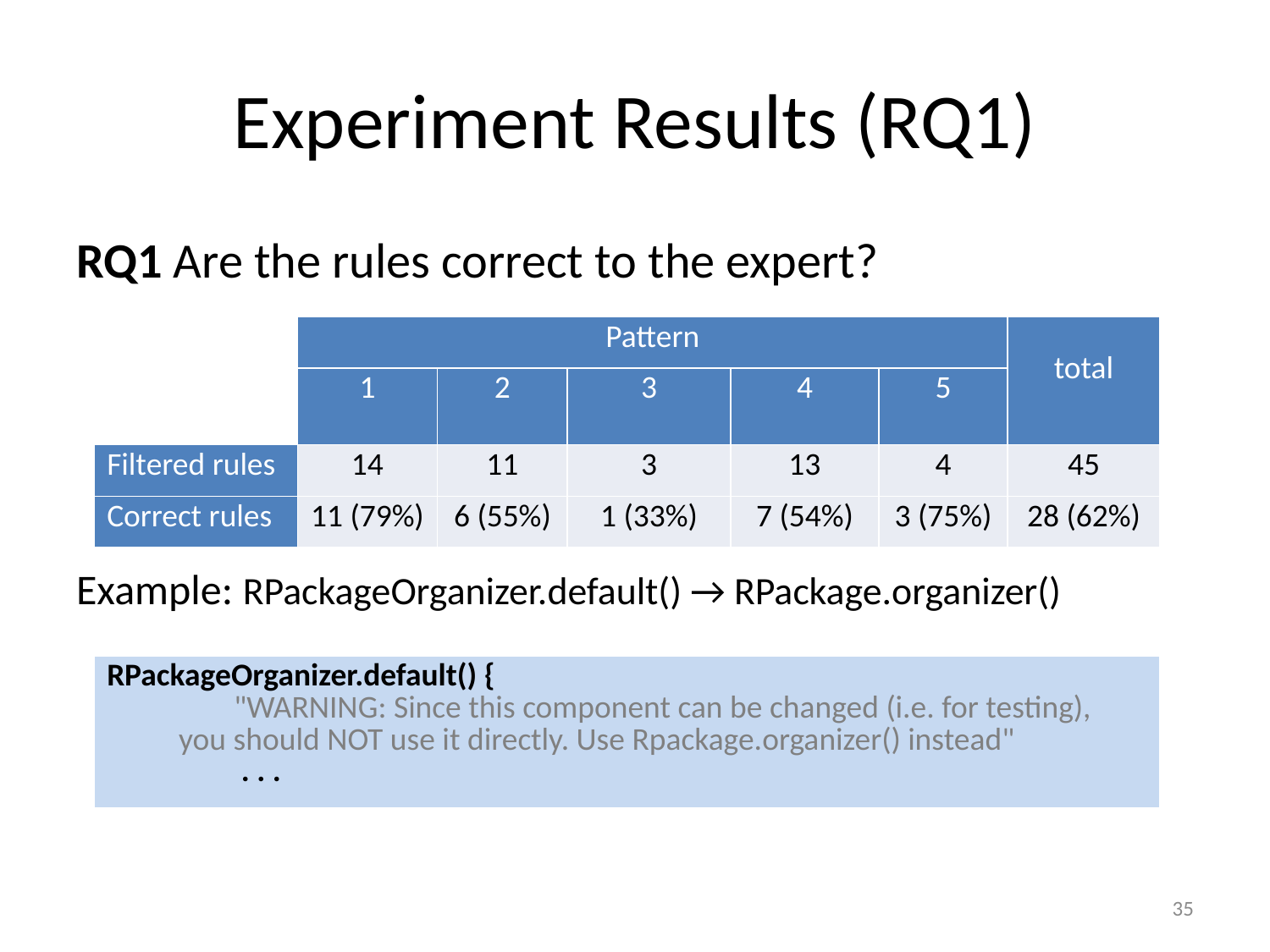

# Experiment Results (RQ1)
RQ1 Are the rules correct to the expert?

Example: RPackageOrganizer.default() → RPackage.organizer()
|  | Pattern |  |  |  |  | total |
| --- | --- | --- | --- | --- | --- | --- |
|  | 1 | 2 | 3 | 4 | 5 |  |
| Filtered rules | 14 | 11 | 3 | 13 | 4 | 45 |
| Correct rules | 11 (79%) | 6 (55%) | 1 (33%) | 7 (54%) | 3 (75%) | 28 (62%) |
| RPackageOrganizer.default() { "WARNING: Since this component can be changed (i.e. for testing), you should NOT use it directly. Use Rpackage.organizer() instead" . . . |
| --- |
35